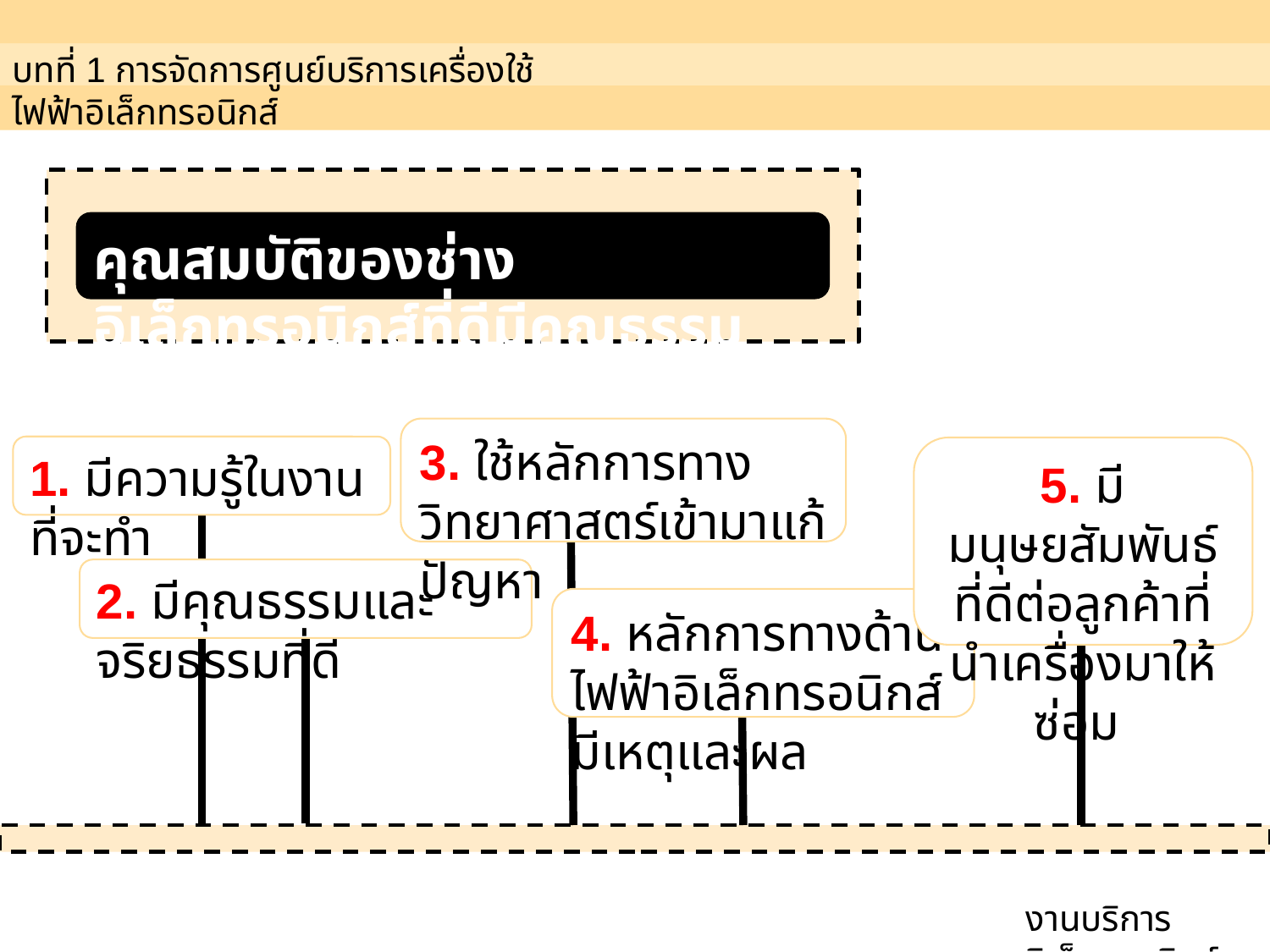

บทที่ 1 การจัดการศูนย์บริการเครื่องใช้ไฟฟ้าอิเล็กทรอนิกส์

คุณสมบัติของช่างอิเล็กทรอนิกส์ที่ดีมีคุณธรรม
3. ใช้หลักการทางวิทยาศาสตร์เข้ามาแก้ปัญหา
1. มีความรู้ในงานที่จะทำ
5. มีมนุษยสัมพันธ์ที่ดีต่อลูกค้าที่นำเครื่องมาให้ซ่อม
2. มีคุณธรรมและจริยธรรมที่ดี
4. หลักการทางด้านไฟฟ้าอิเล็กทรอนิกส์มีเหตุและผล